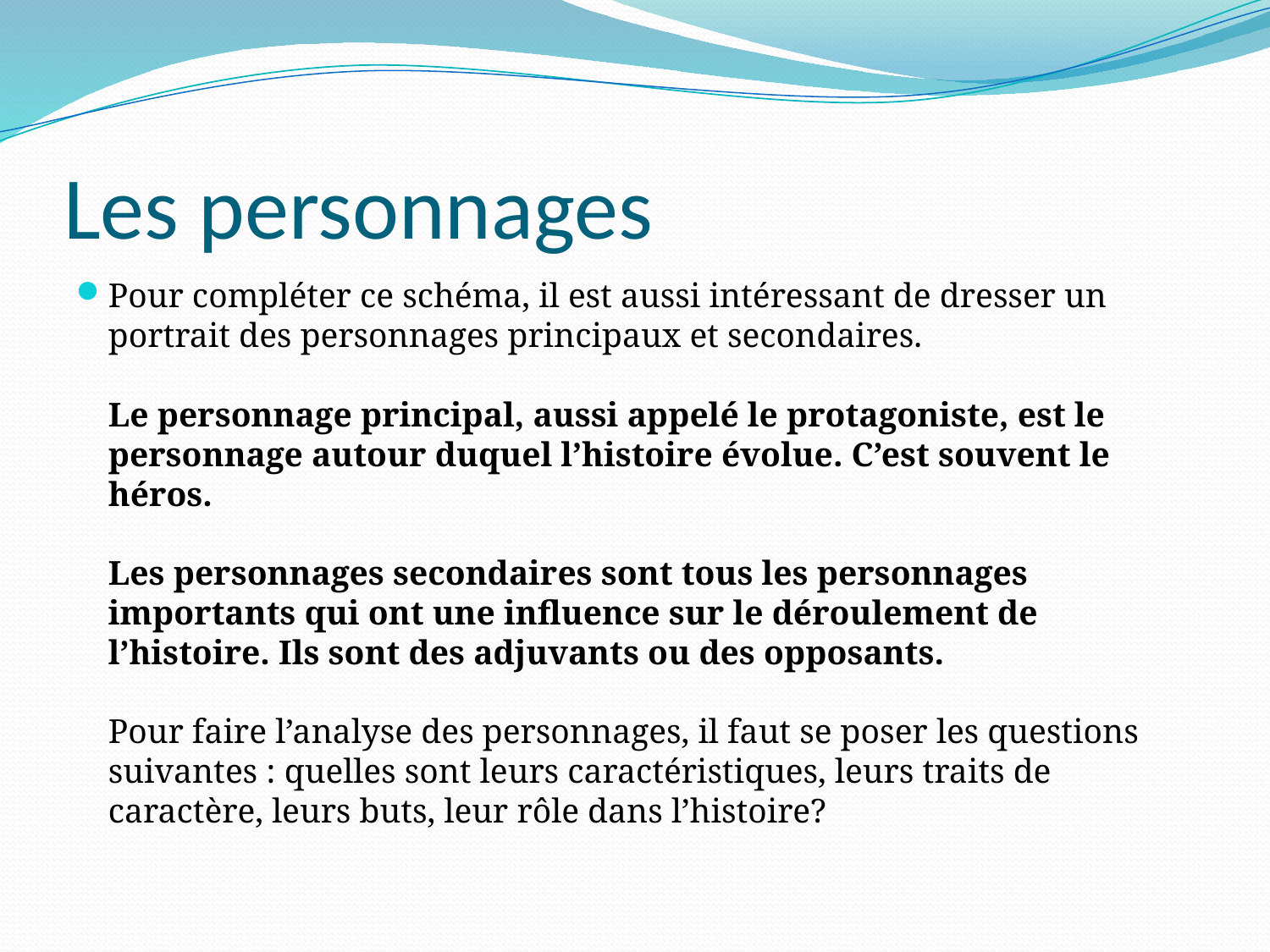

# Les personnages
Pour compléter ce schéma, il est aussi intéressant de dresser un portrait des personnages principaux et secondaires.
 
Le personnage principal, aussi appelé le protagoniste, est le personnage autour duquel l’histoire évolue. C’est souvent le héros.
 
Les personnages secondaires sont tous les personnages importants qui ont une influence sur le déroulement de l’histoire. Ils sont des adjuvants ou des opposants.
 
Pour faire l’analyse des personnages, il faut se poser les questions suivantes : quelles sont leurs caractéristiques, leurs traits de caractère, leurs buts, leur rôle dans l’histoire?